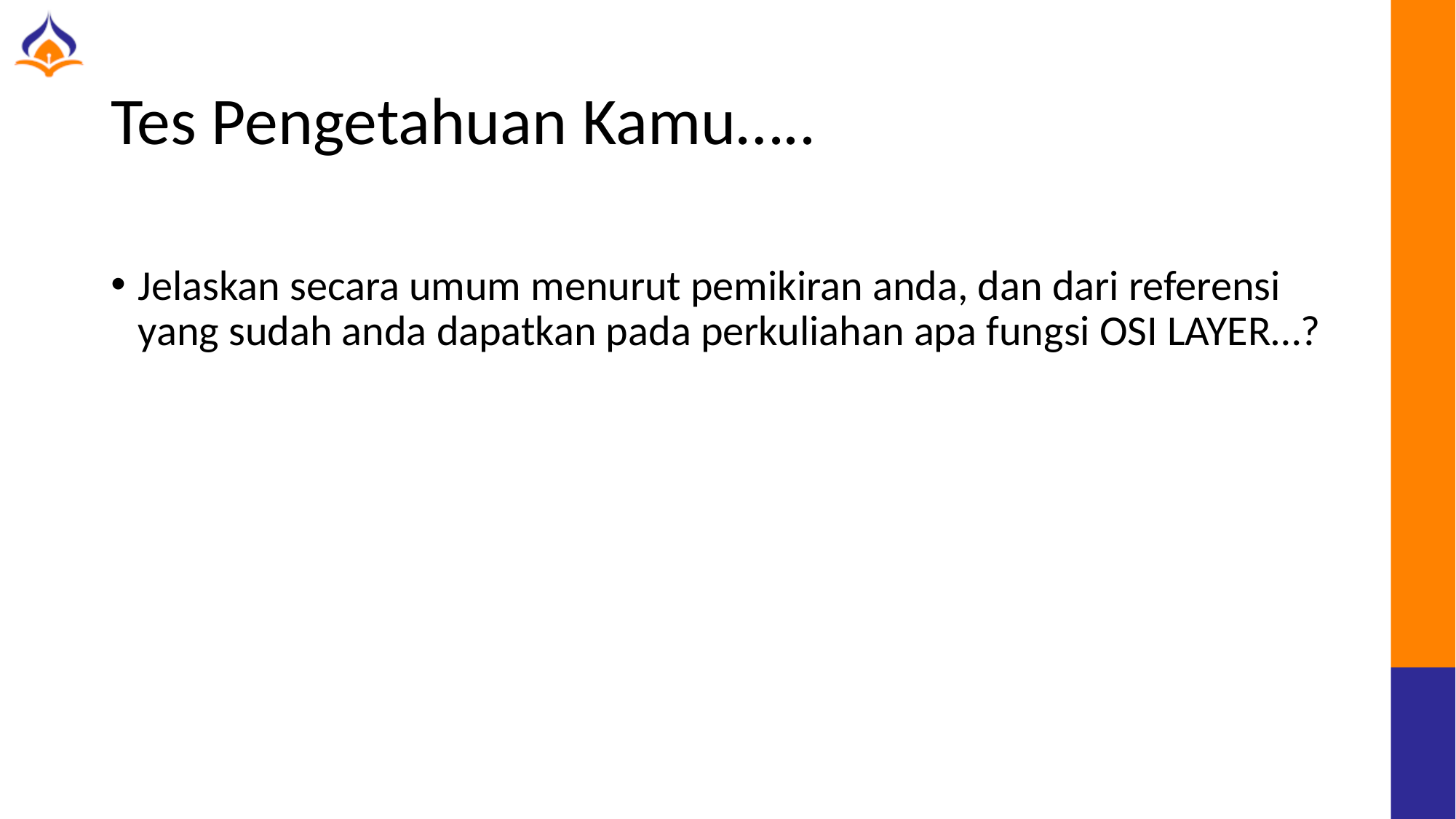

# Tes Pengetahuan Kamu…..
Jelaskan secara umum menurut pemikiran anda, dan dari referensi yang sudah anda dapatkan pada perkuliahan apa fungsi OSI LAYER…?